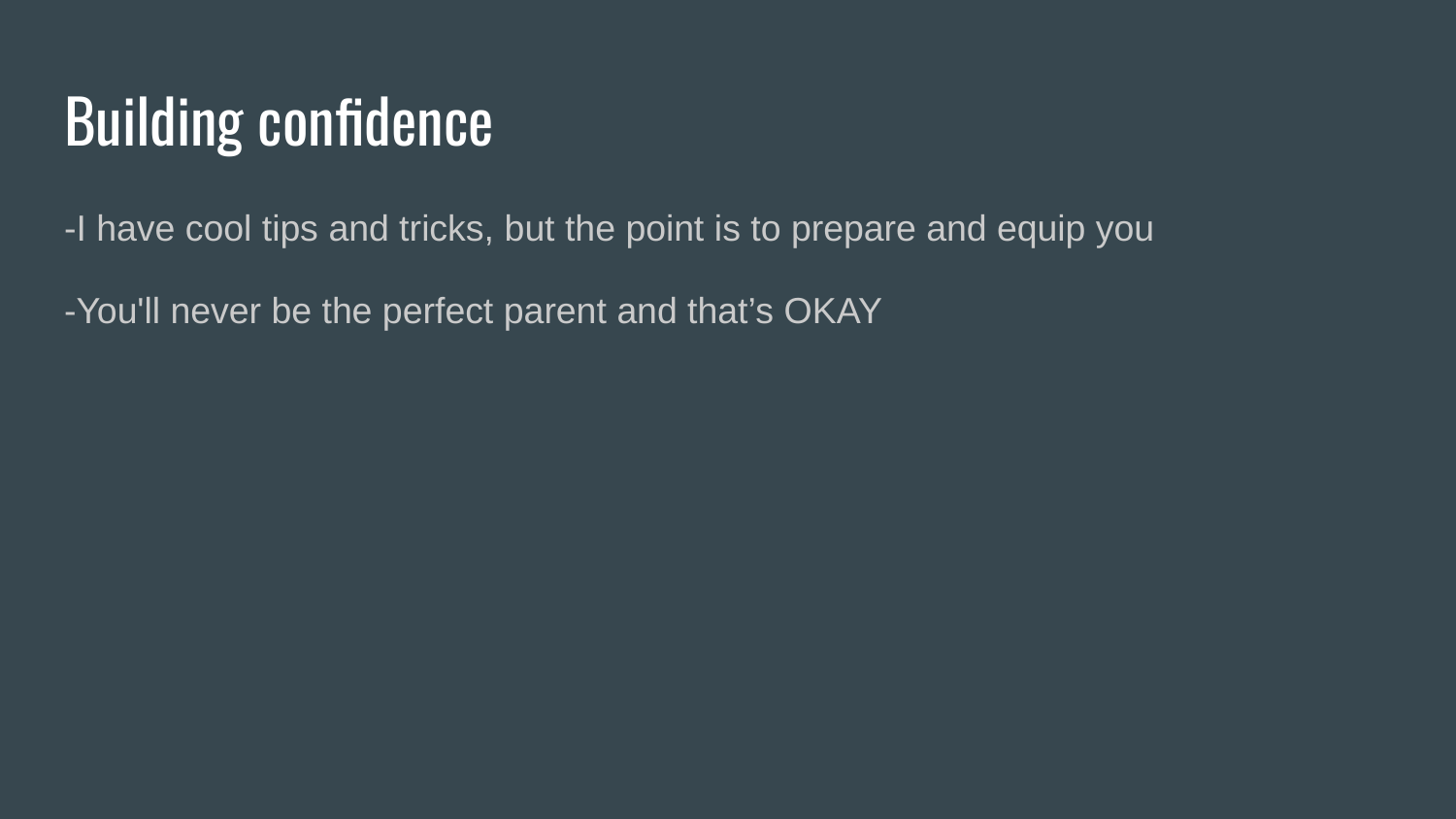

# Building confidence
-I have cool tips and tricks, but the point is to prepare and equip you
-You'll never be the perfect parent and that’s OKAY